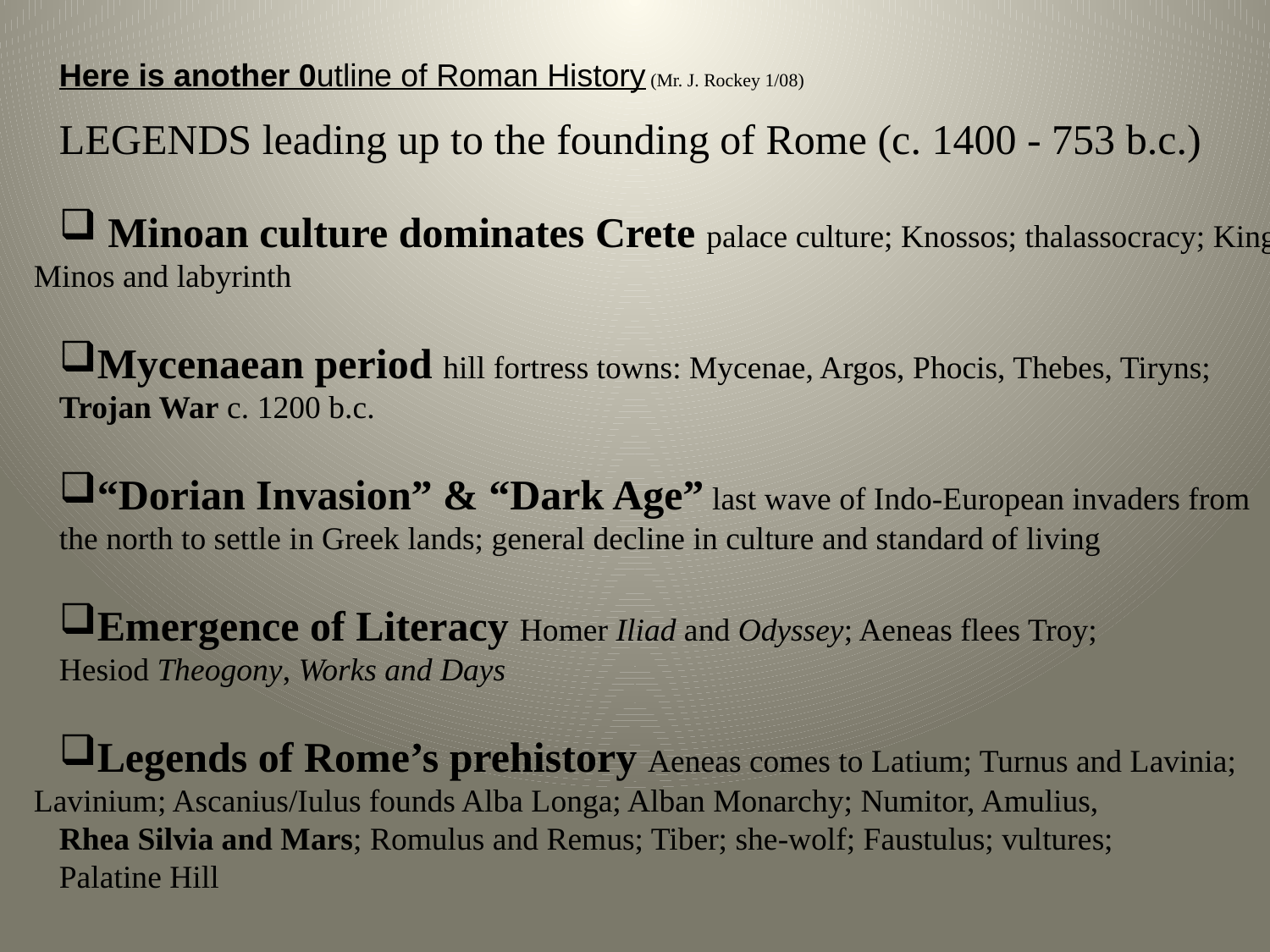

Here is another 0utline of Roman History (Mr. J. Rockey 1/08)

LEGENDS leading up to the founding of Rome (c. 1400 - 753 b.c.)

 Minoan culture dominates Crete palace culture; Knossos; thalassocracy; King Minos and labyrinth

Mycenaean period hill fortress towns: Mycenae, Argos, Phocis, Thebes, Tiryns;
Trojan War c. 1200 b.c.

“Dorian Invasion” & “Dark Age” last wave of Indo-European invaders from
the north to settle in Greek lands; general decline in culture and standard of living

Emergence of Literacy Homer Iliad and Odyssey; Aeneas flees Troy;
Hesiod Theogony, Works and Days

Legends of Rome’s prehistory Aeneas comes to Latium; Turnus and Lavinia; Lavinium; Ascanius/Iulus founds Alba Longa; Alban Monarchy; Numitor, Amulius,
Rhea Silvia and Mars; Romulus and Remus; Tiber; she-wolf; Faustulus; vultures;
Palatine Hill